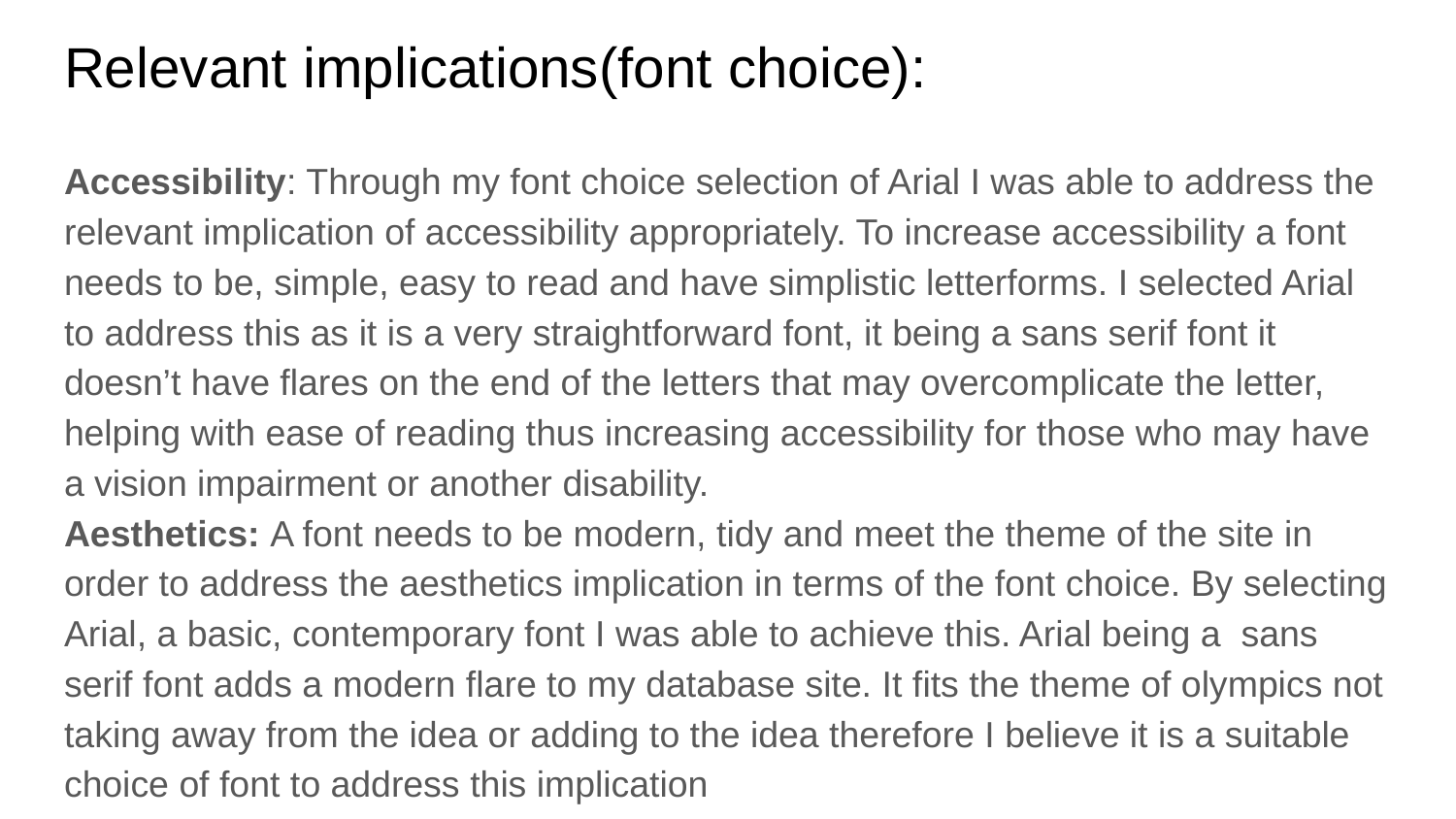

# Relevant implications(font choice):
Accessibility: Through my font choice selection of Arial I was able to address the relevant implication of accessibility appropriately. To increase accessibility a font needs to be, simple, easy to read and have simplistic letterforms. I selected Arial to address this as it is a very straightforward font, it being a sans serif font it doesn’t have flares on the end of the letters that may overcomplicate the letter, helping with ease of reading thus increasing accessibility for those who may have a vision impairment or another disability.
Aesthetics: A font needs to be modern, tidy and meet the theme of the site in order to address the aesthetics implication in terms of the font choice. By selecting Arial, a basic, contemporary font I was able to achieve this. Arial being a  sans serif font adds a modern flare to my database site. It fits the theme of olympics not taking away from the idea or adding to the idea therefore I believe it is a suitable choice of font to address this implication